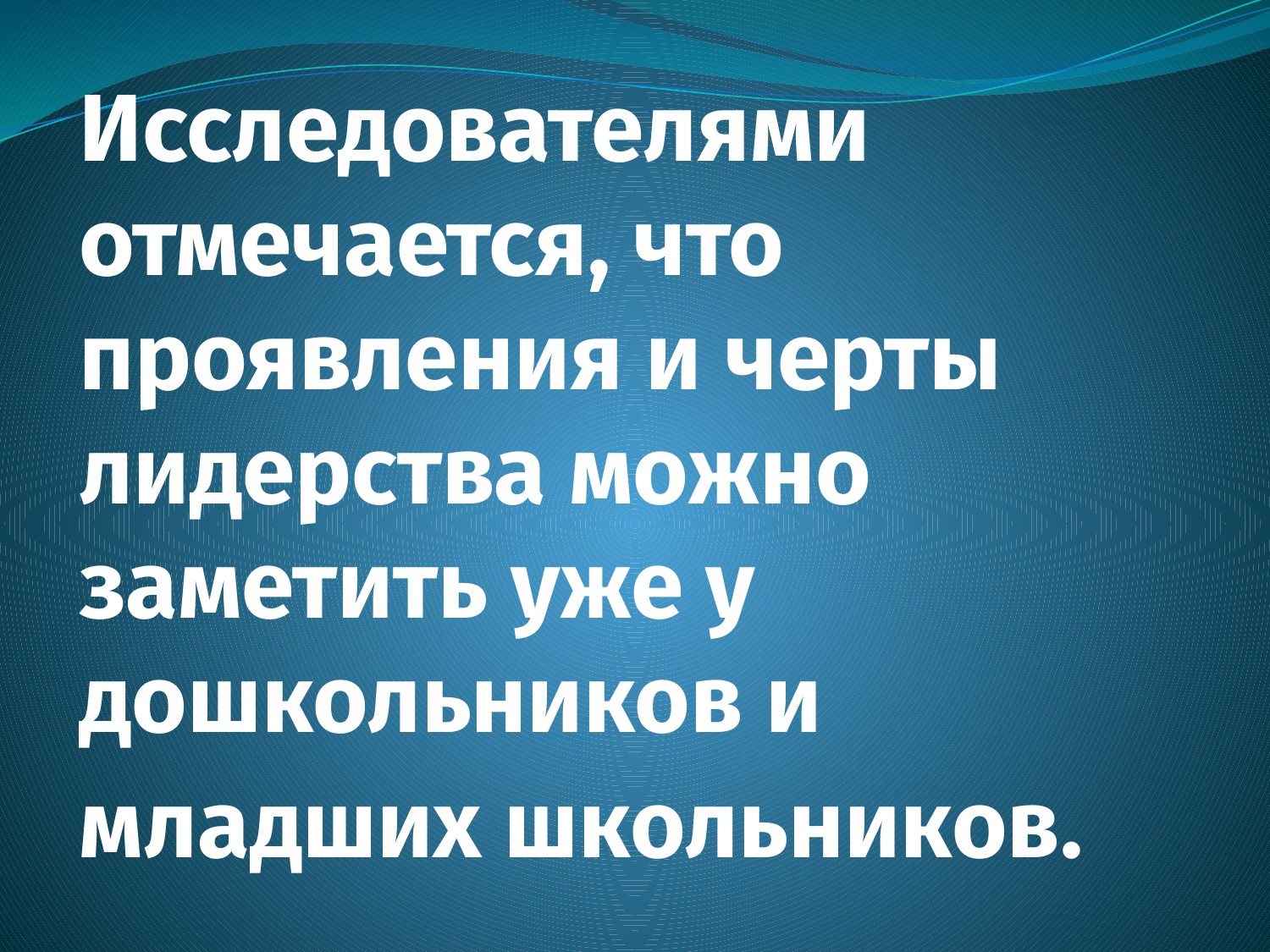

# Исследователями отмечается, что проявления и черты лидерства можно заметить уже у дошкольников и младших школьников.